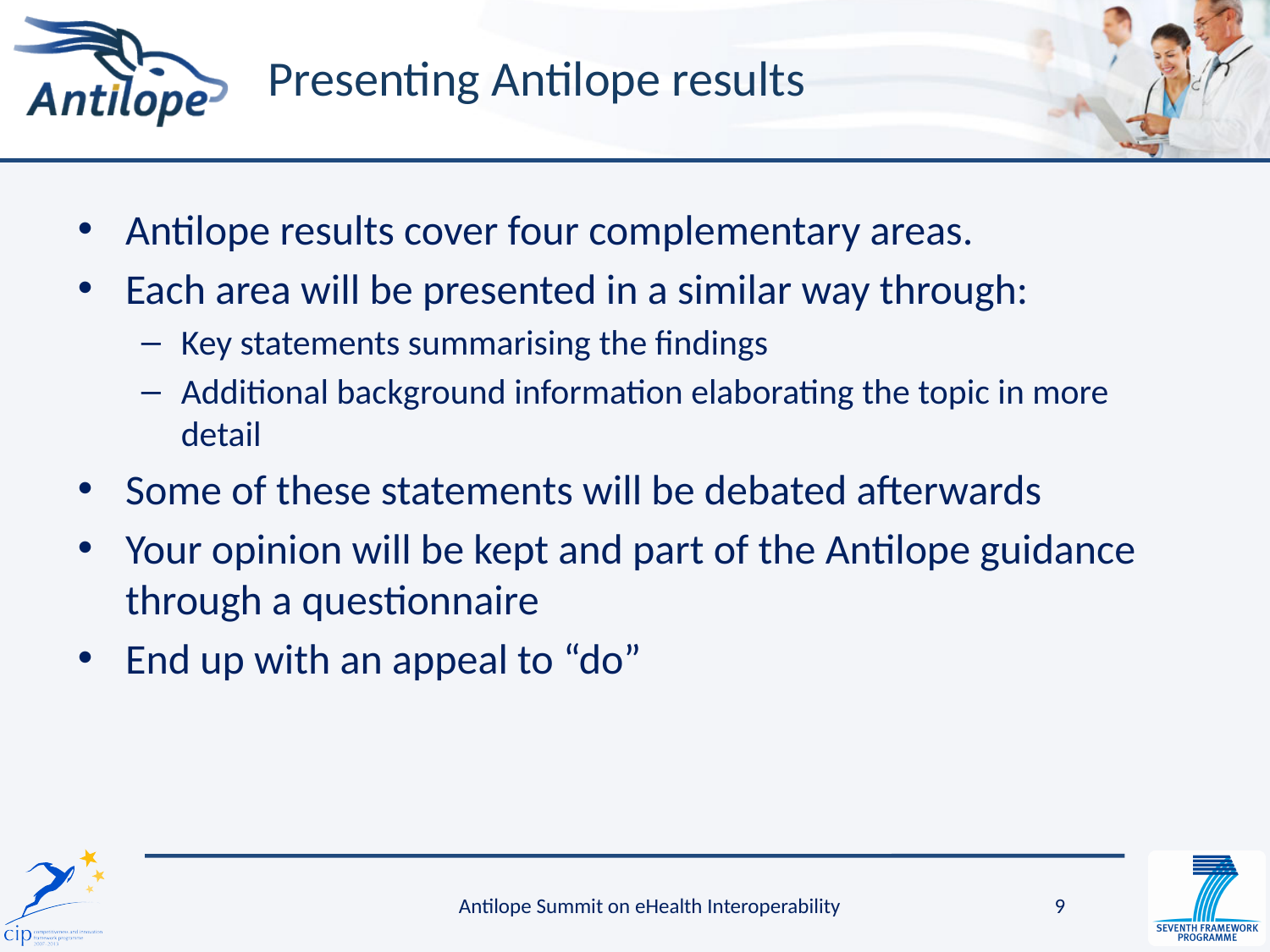

# Presenting Antilope results
Antilope results cover four complementary areas.
Each area will be presented in a similar way through:
Key statements summarising the findings
Additional background information elaborating the topic in more detail
Some of these statements will be debated afterwards
Your opinion will be kept and part of the Antilope guidance through a questionnaire
End up with an appeal to “do”
Antilope Summit on eHealth Interoperability
9